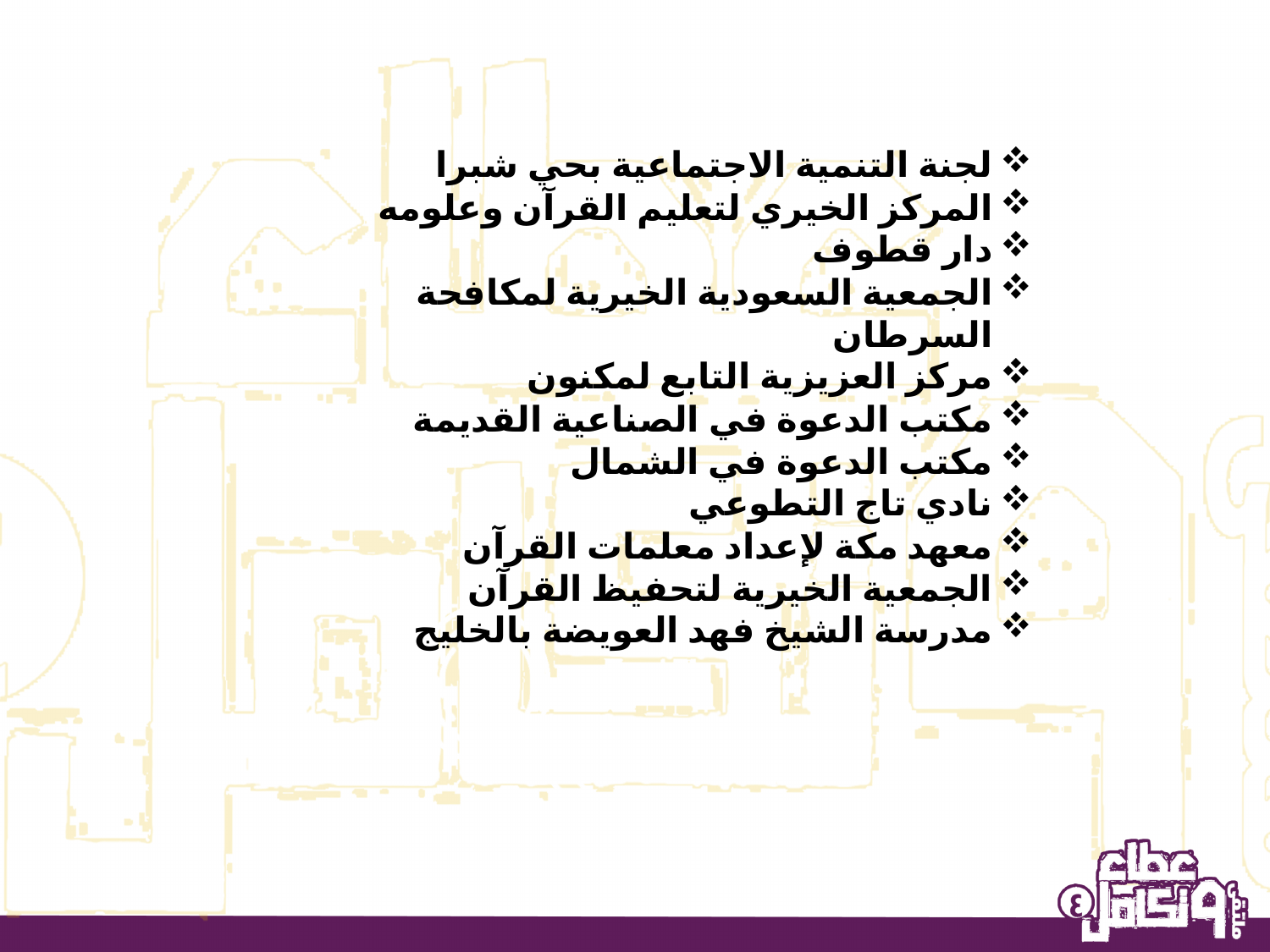

لجنة التنمية الاجتماعية بحي شبرا
المركز الخيري لتعليم القرآن وعلومه
دار قطوف
الجمعية السعودية الخيرية لمكافحة السرطان
مركز العزيزية التابع لمكنون
مكتب الدعوة في الصناعية القديمة
مكتب الدعوة في الشمال
نادي تاج التطوعي
معهد مكة لإعداد معلمات القرآن
الجمعية الخيرية لتحفيظ القرآن
مدرسة الشيخ فهد العويضة بالخليج